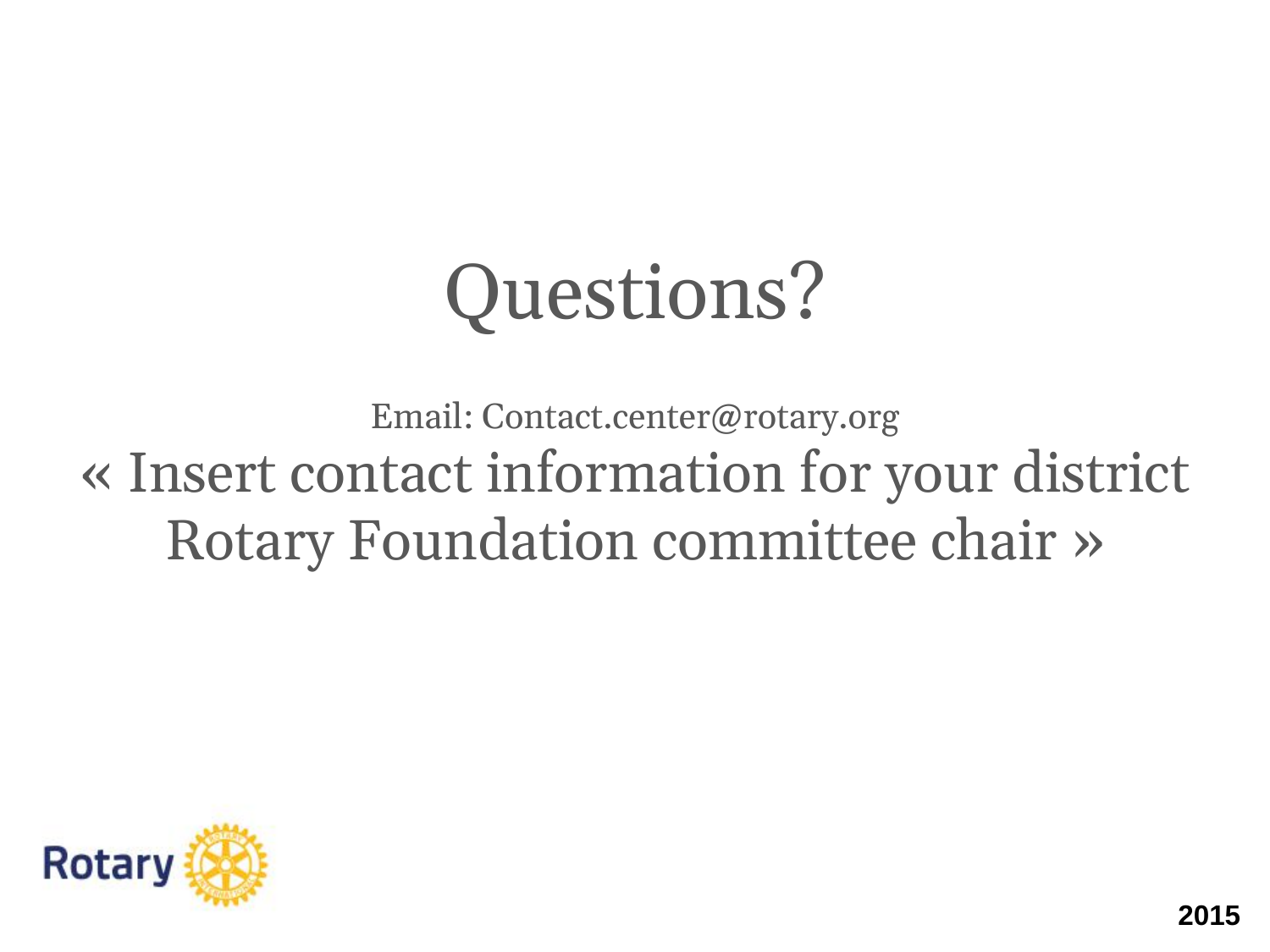

Questions?

Email: Contact.center@rotary.org
« Insert contact information for your district Rotary Foundation committee chair »